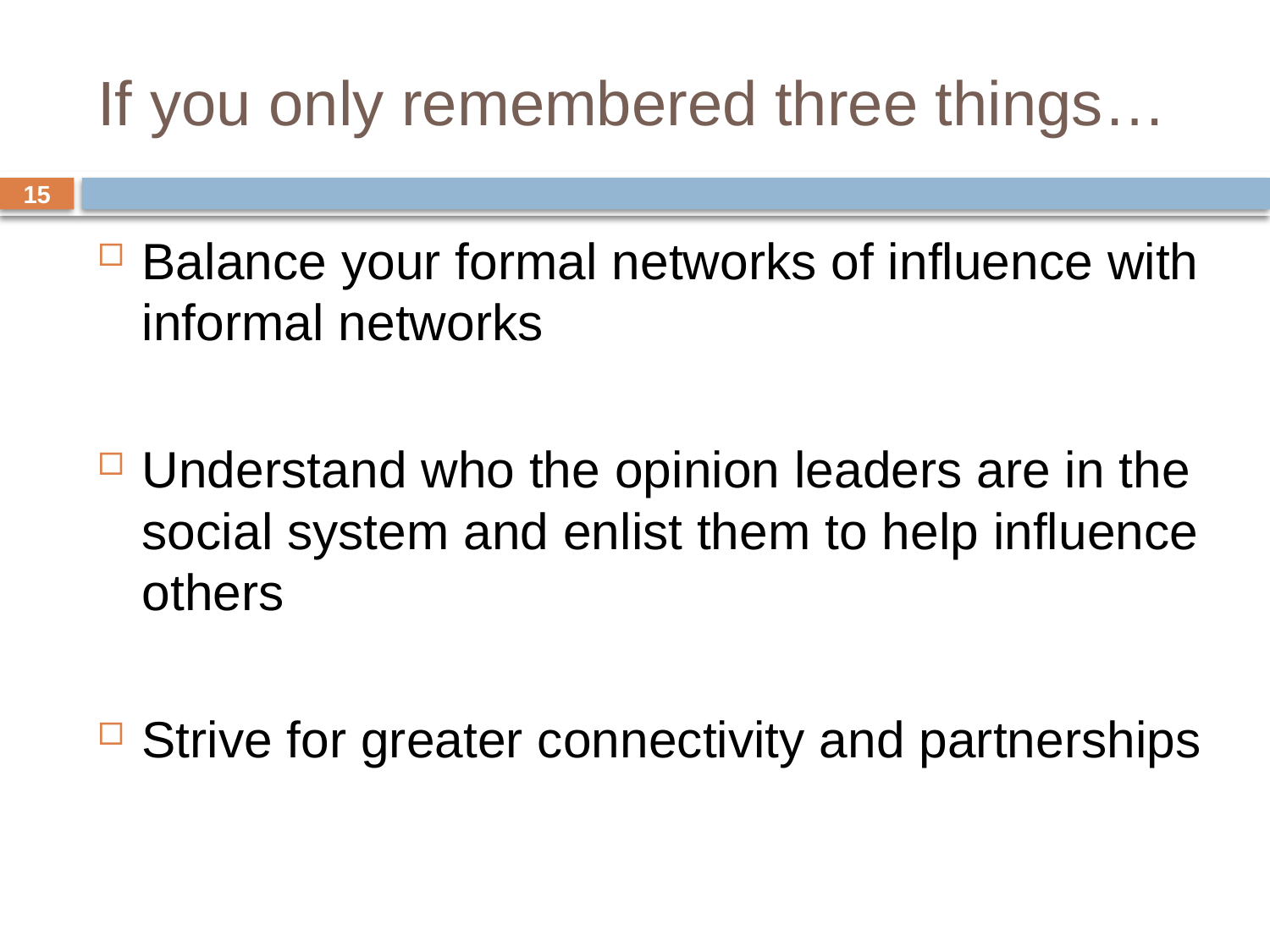

# If you only remembered three things…
15
Balance your formal networks of influence with informal networks

Understand who the opinion leaders are in the social system and enlist them to help influence others

Strive for greater connectivity and partnerships